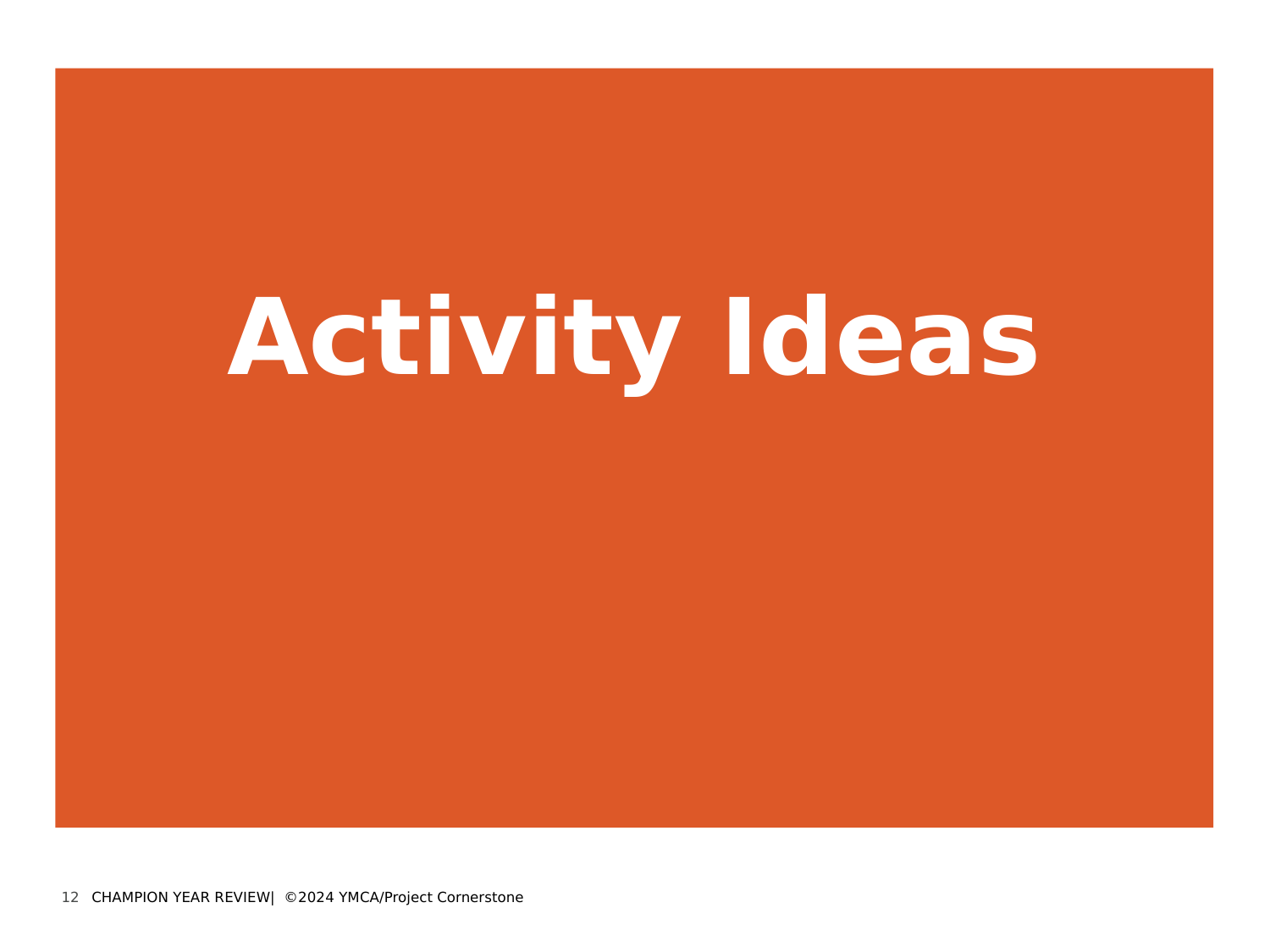

Activity Ideas
12
CHAMPION YEAR REVIEW|  ©2024 YMCA/Project Cornerstone